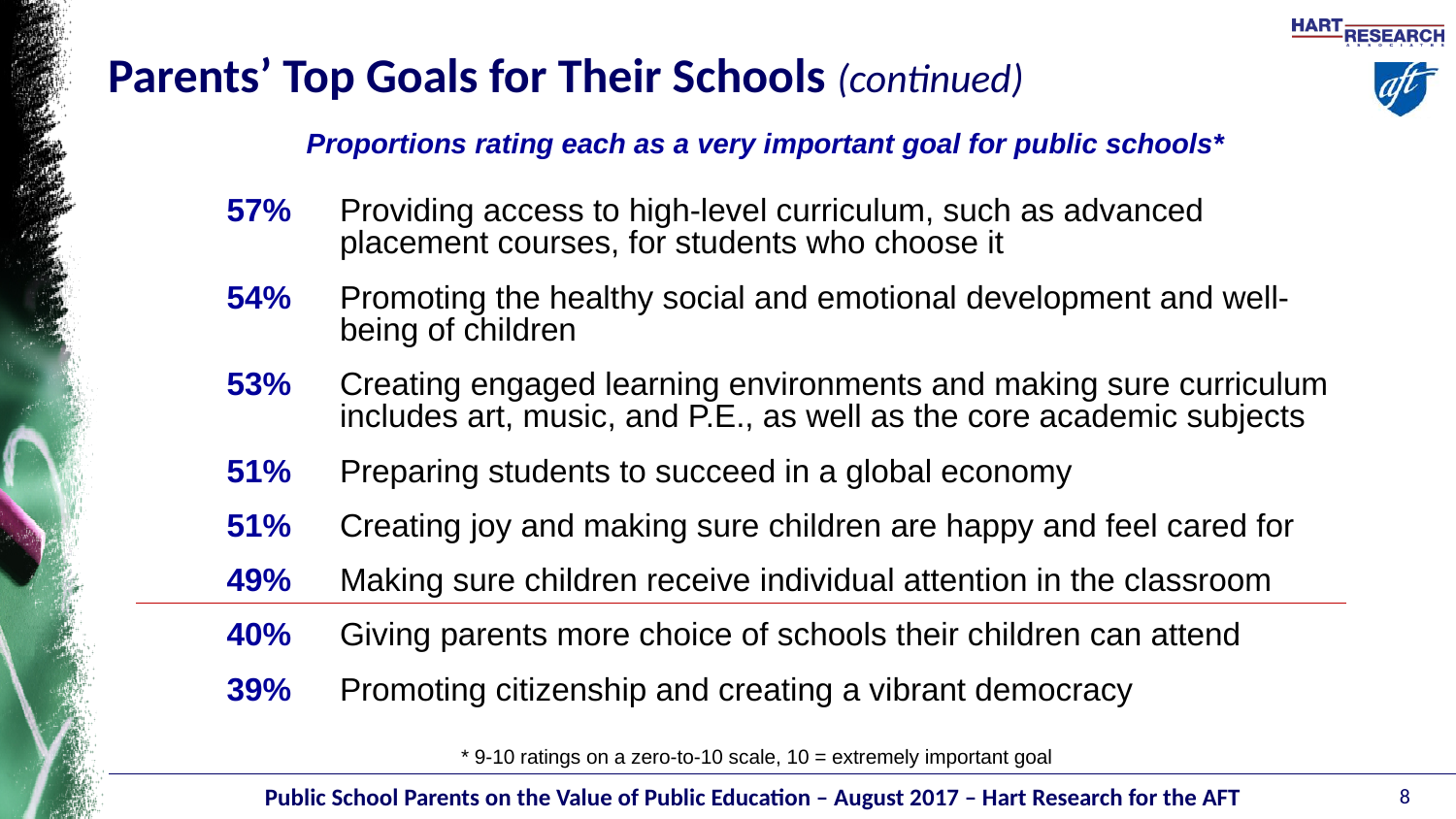

# Parents’ Top Goals for Their Schools (continued)
Proportions rating each as a very important goal for public schools*
57%
54%
53%
51%
51%
49%
40%
39%
Providing access to high-level curriculum, such as advanced placement courses, for students who choose it
Promoting the healthy social and emotional development and well-being of children
Creating engaged learning environments and making sure curriculum includes art, music, and P.E., as well as the core academic subjects
Preparing students to succeed in a global economy
Creating joy and making sure children are happy and feel cared for
Making sure children receive individual attention in the classroom
Giving parents more choice of schools their children can attend
Promoting citizenship and creating a vibrant democracy
* 9-10 ratings on a zero-to-10 scale, 10 = extremely important goal
8